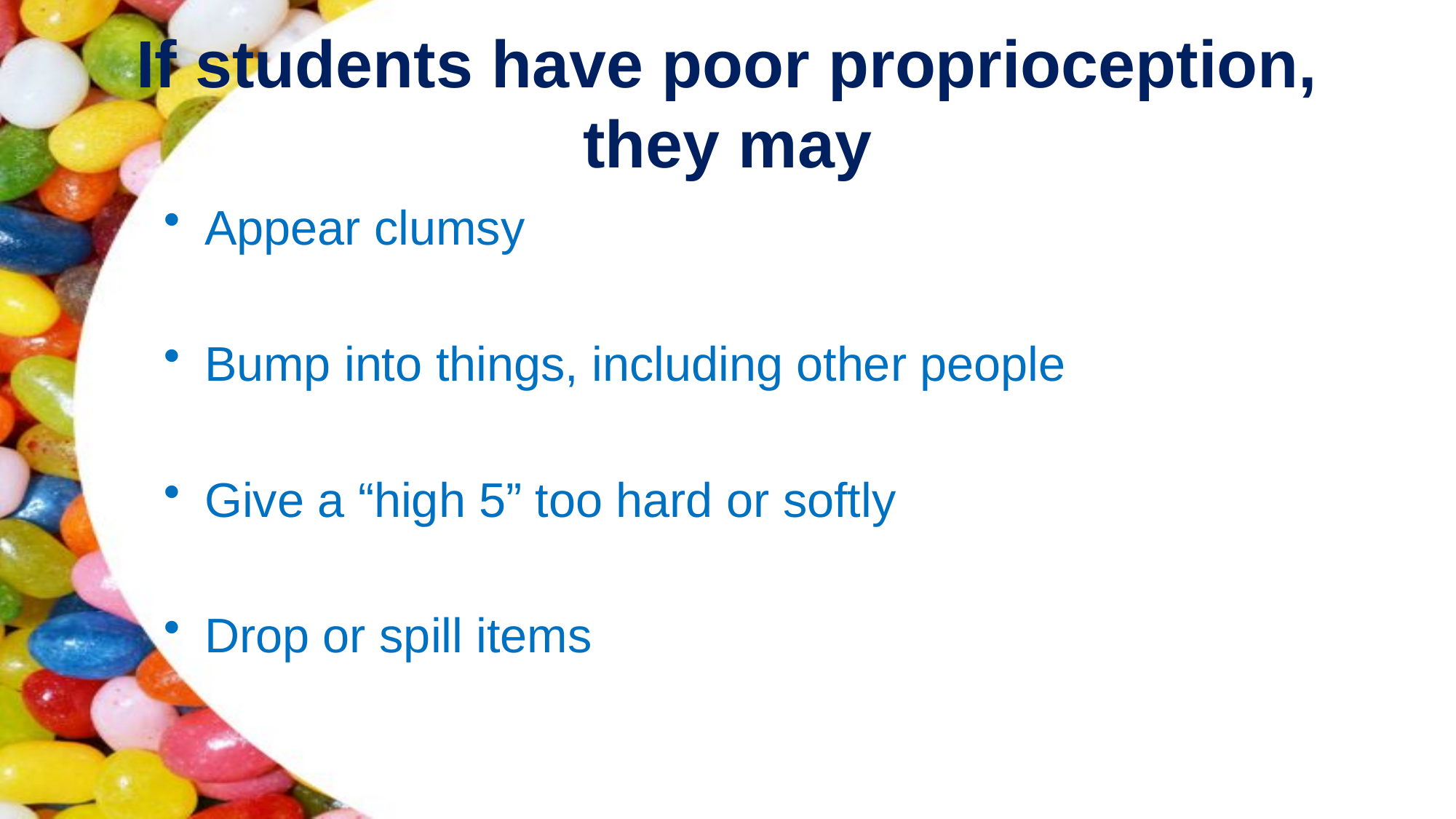

# If students have poor proprioception, they may
Appear clumsy

Bump into things, including other people

Give a “high 5” too hard or softly

Drop or spill items